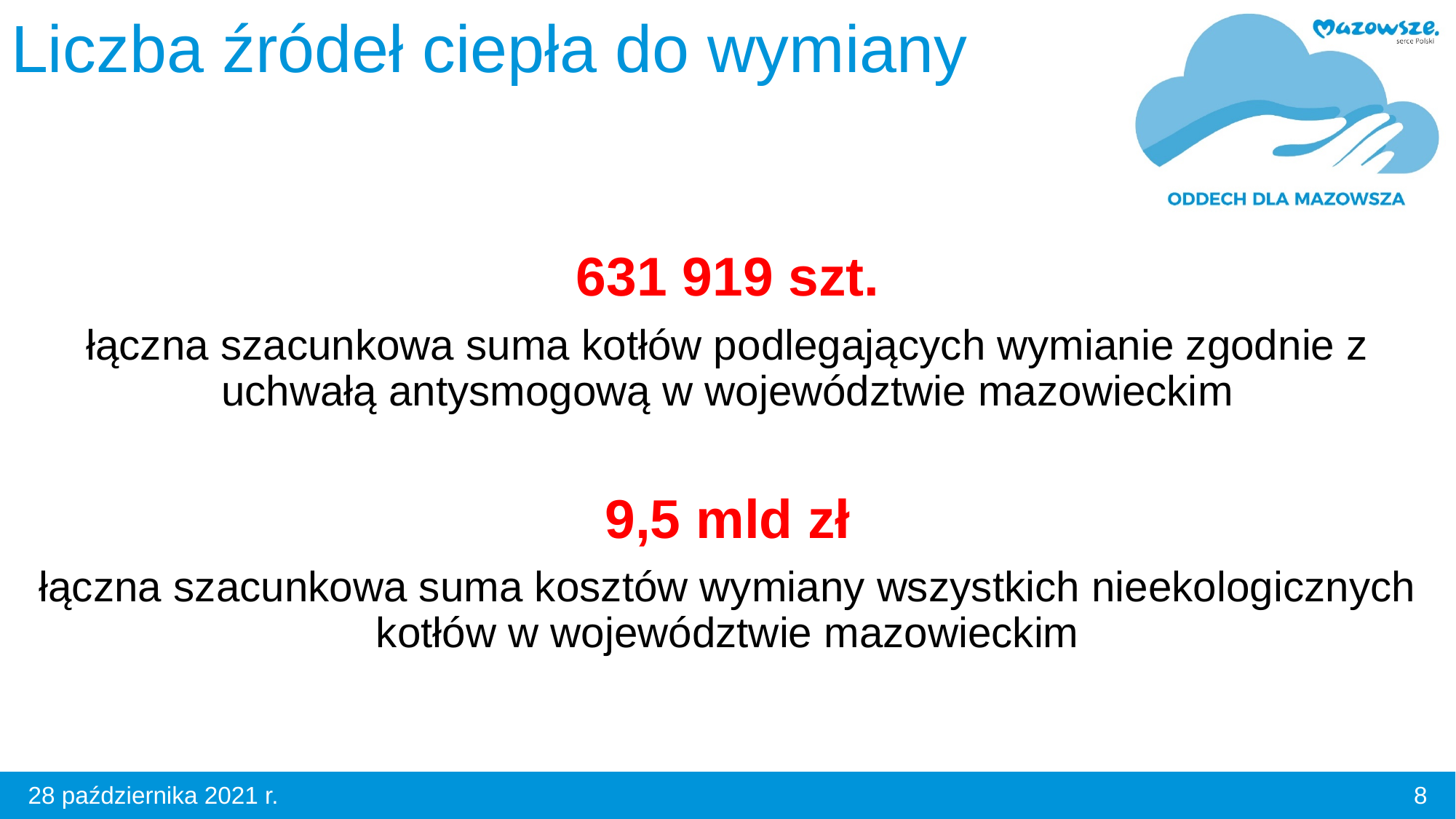

# Liczba źródeł ciepła do wymiany
631 919 szt.
łączna szacunkowa suma kotłów podlegających wymianie zgodnie z uchwałą antysmogową w województwie mazowieckim

9,5 mld zł
łączna szacunkowa suma kosztów wymiany wszystkich nieekologicznych kotłów w województwie mazowieckim
8
28 października 2021 r.